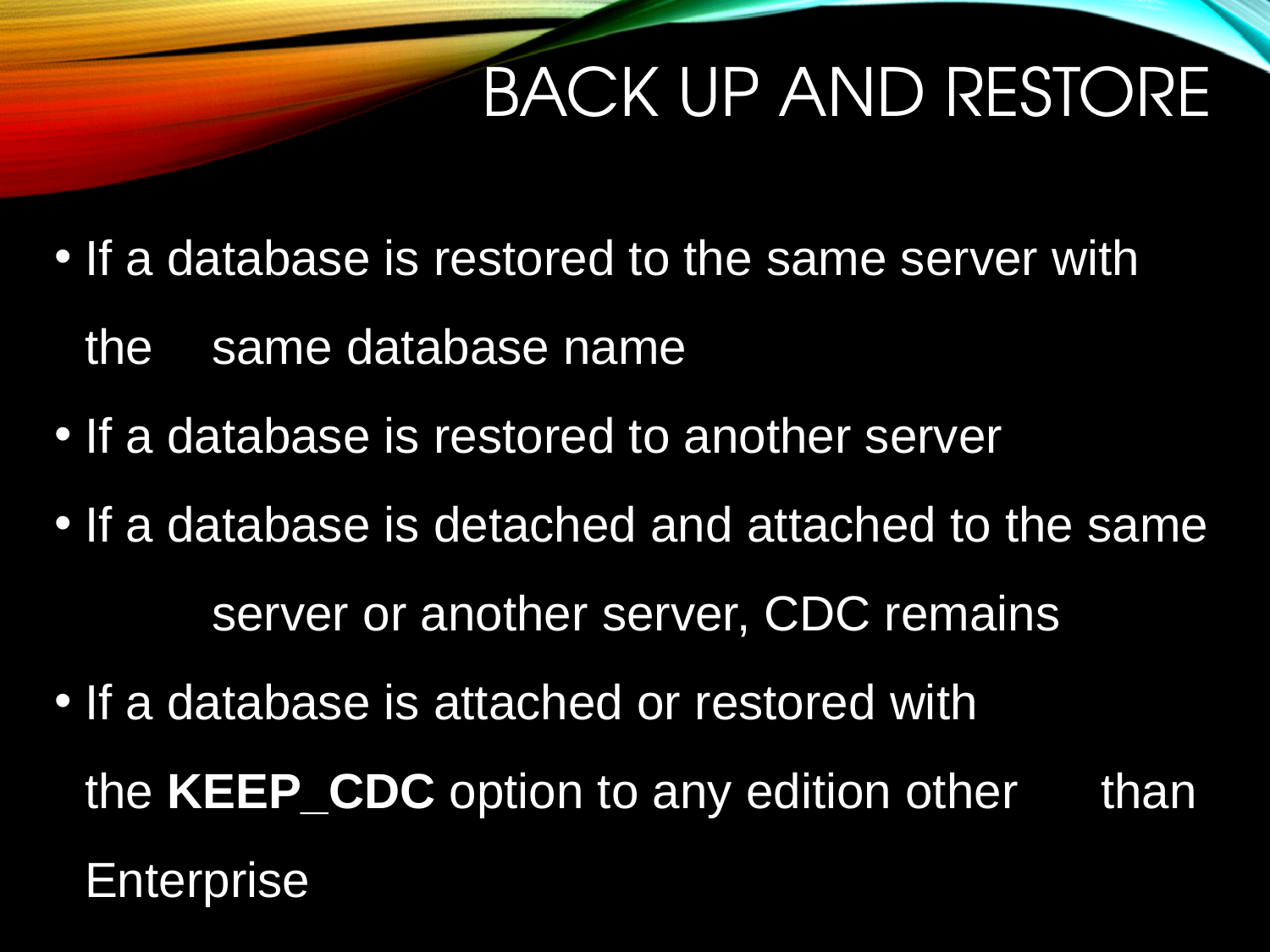

# Back up and restore
If a database is restored to the same server with the 	same database name
If a database is restored to another server
If a database is detached and attached to the same 	server or another server, CDC remains
If a database is attached or restored with 	the KEEP_CDC option to any edition other 	than Enterprise